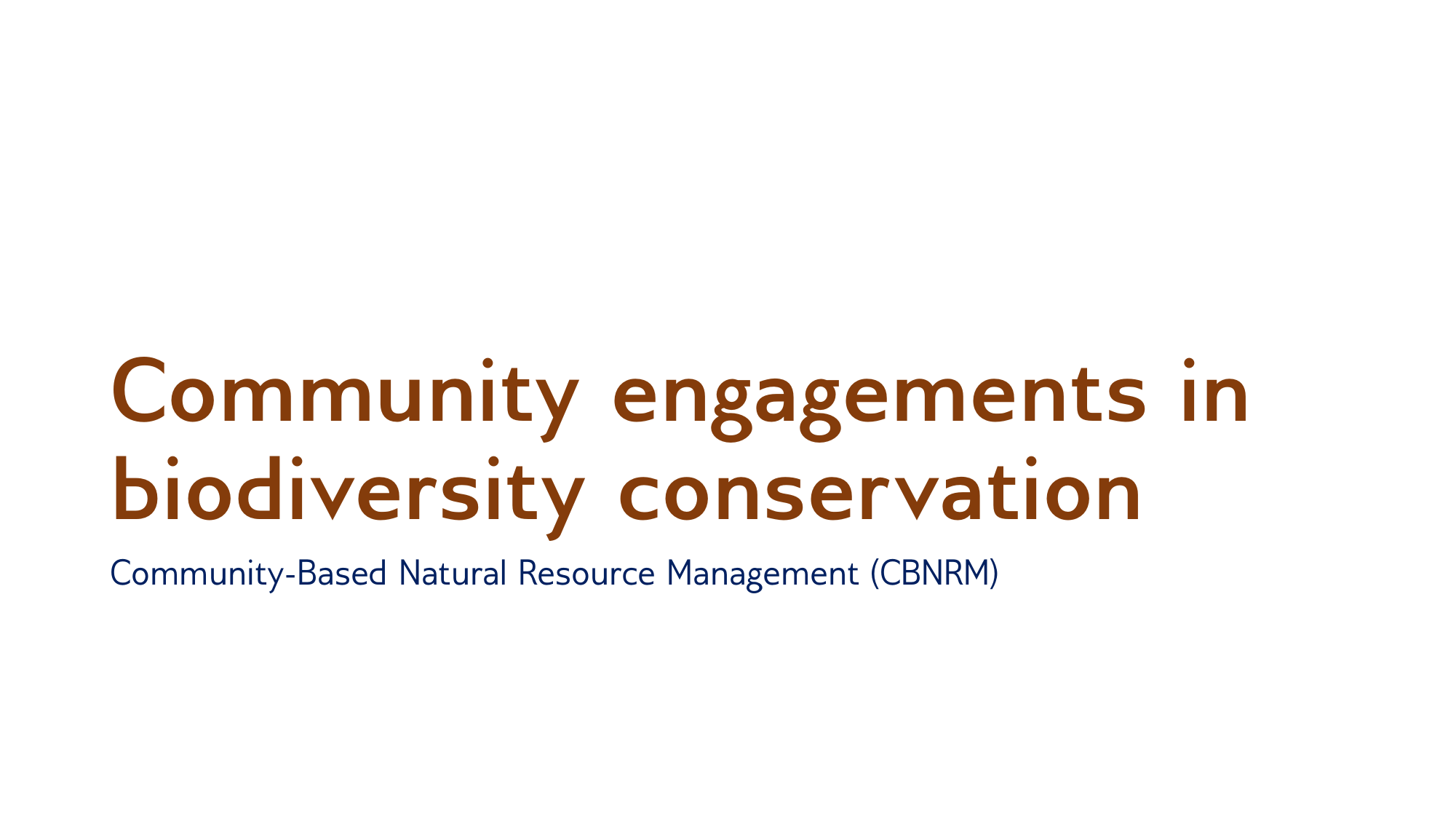

# Community engagements in biodiversity conservation
Community-Based Natural Resource Management (CBNRM)